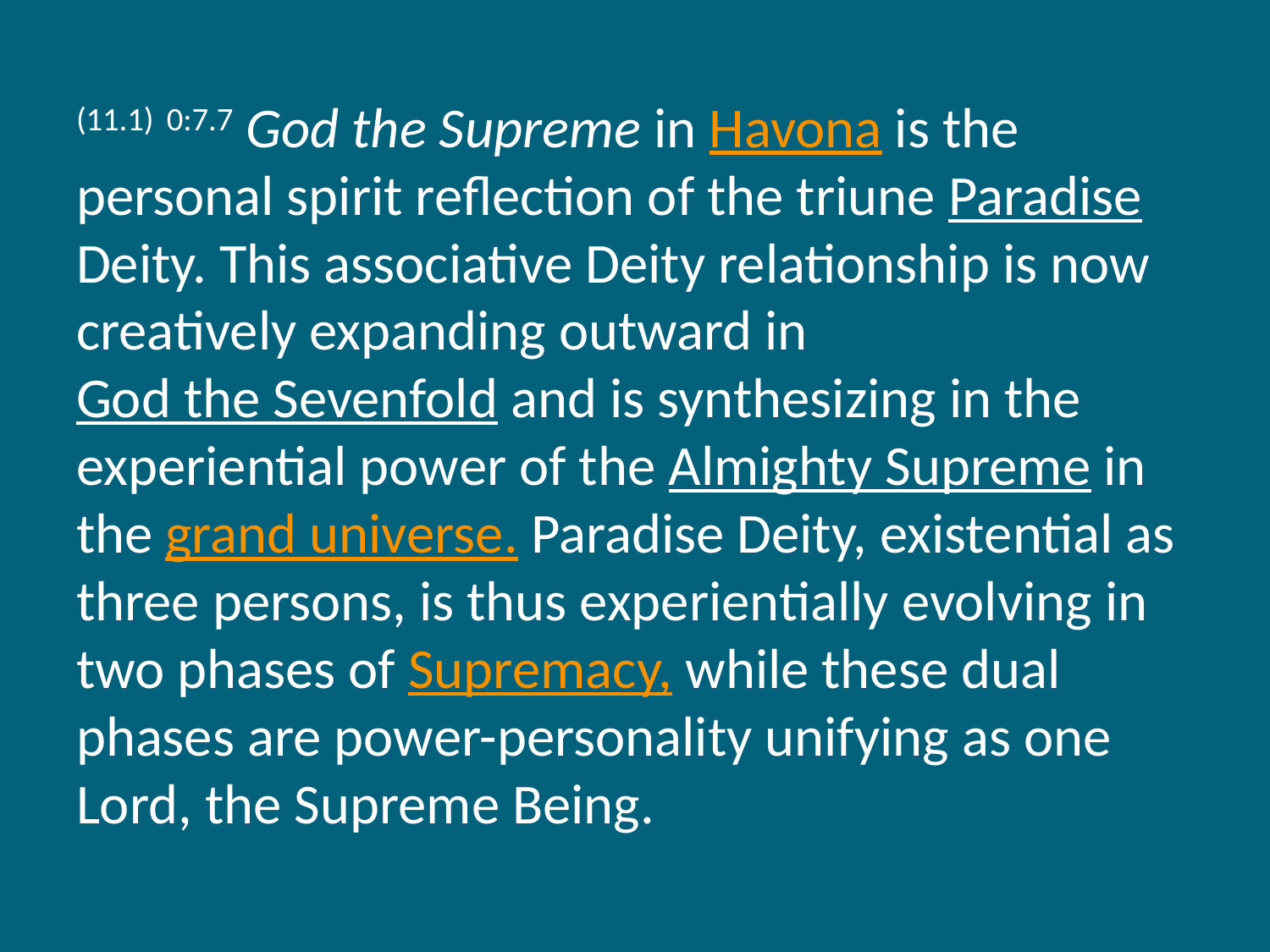

(11.1) 0:7.7 God the Supreme in Havona is the personal spirit reflection of the triune Paradise Deity. This associative Deity relationship is now creatively expanding outward in God the Sevenfold and is synthesizing in the experiential power of the Almighty Supreme in the grand universe. Paradise Deity, existential as three persons, is thus experientially evolving in two phases of Supremacy, while these dual phases are power-personality unifying as one Lord, the Supreme Being.